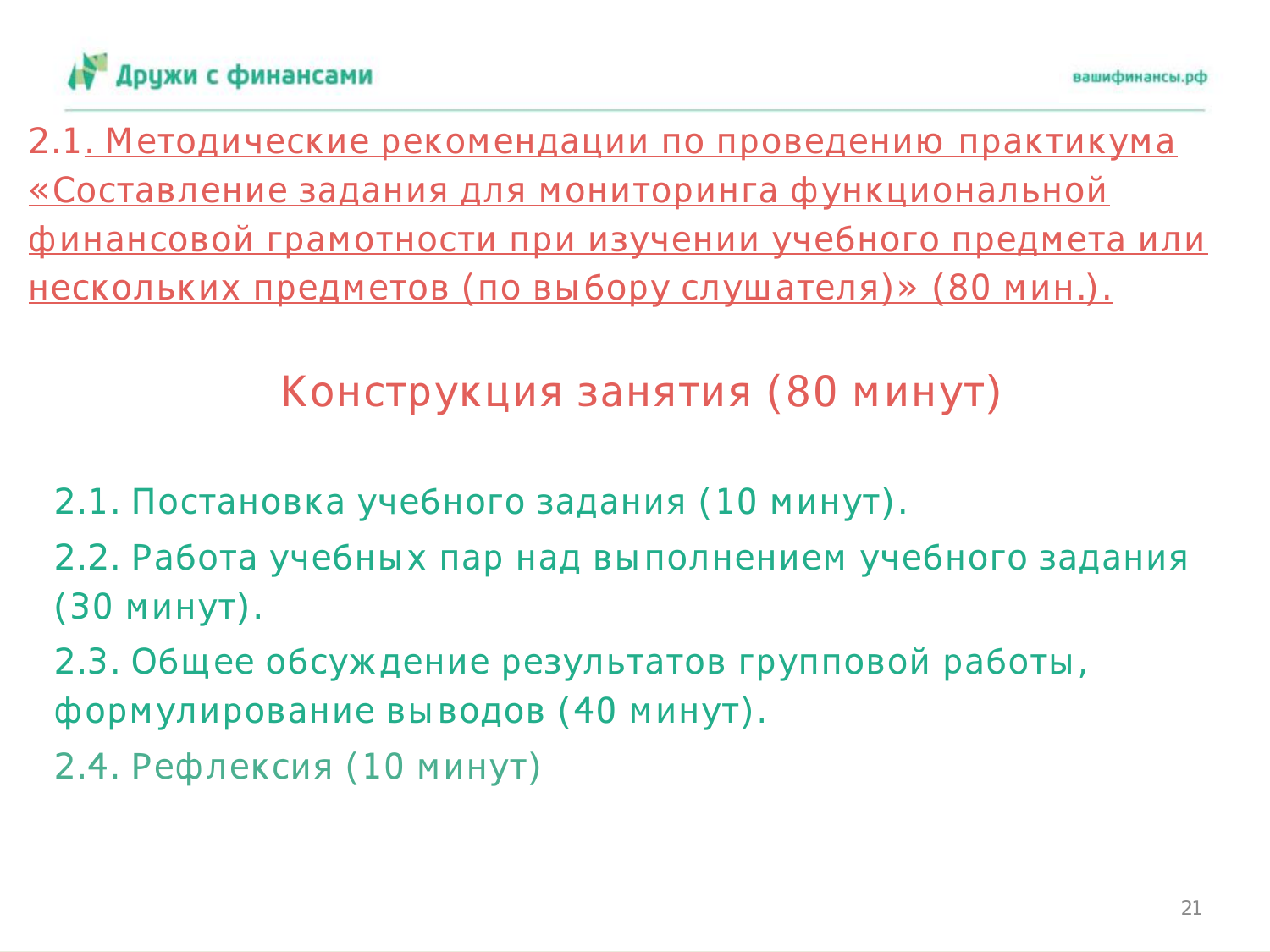

# 2.1. Методические рекомендации по проведению практикума «Составление задания для мониторинга функциональной финансовой грамотности при изучении учебного предмета или нескольких предметов (по выбору слушателя)» (80 мин.).
Конструкция занятия (80 минут)

2.1. Постановка учебного задания (10 минут).
2.2. Работа учебных пар над выполнением учебного задания (30 минут).
2.3. Общее обсуждение результатов групповой работы, формулирование выводов (40 минут).
2.4. Рефлексия (10 минут)

21